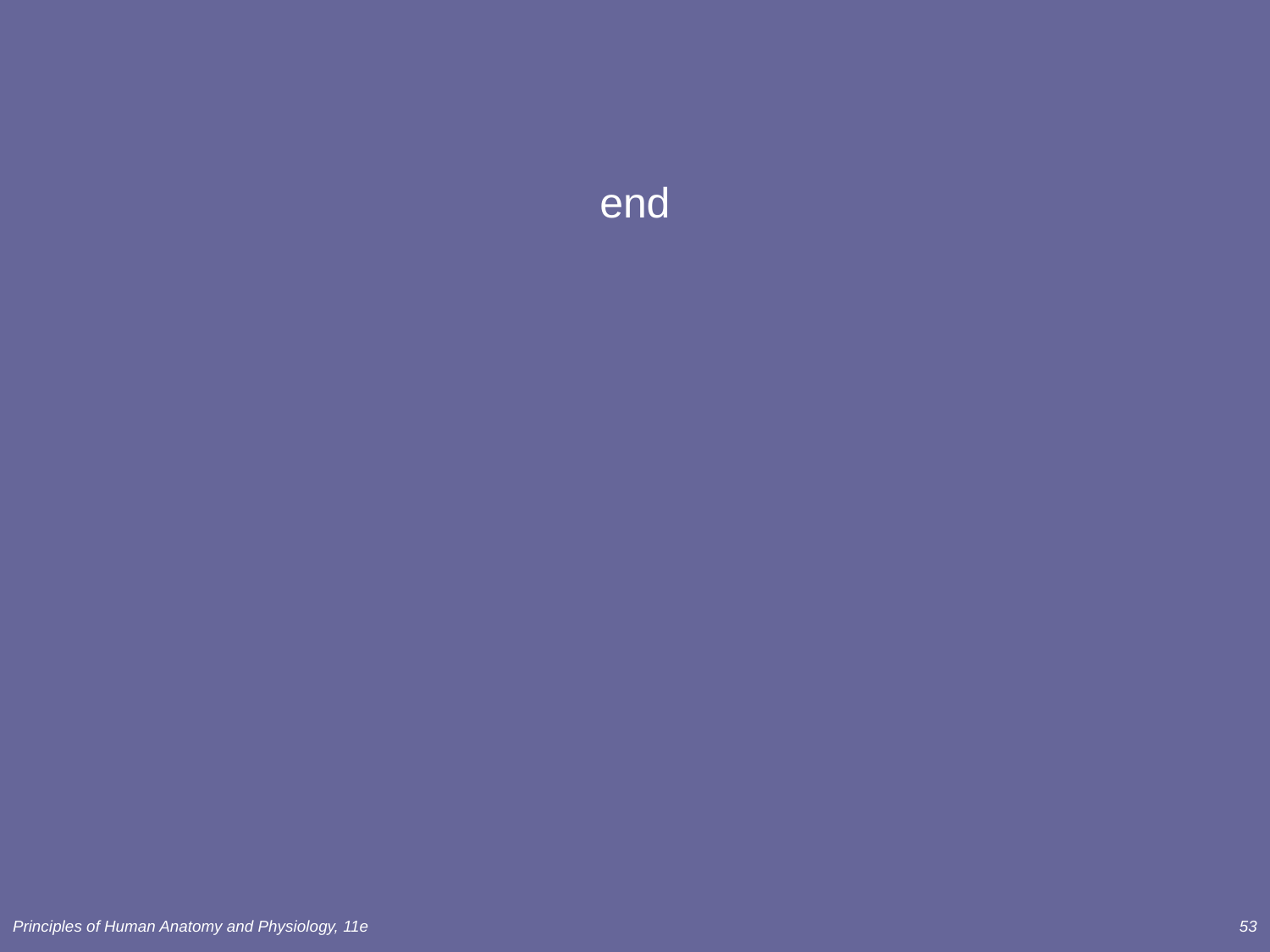

#
end
Principles of Human Anatomy and Physiology, 11e
53